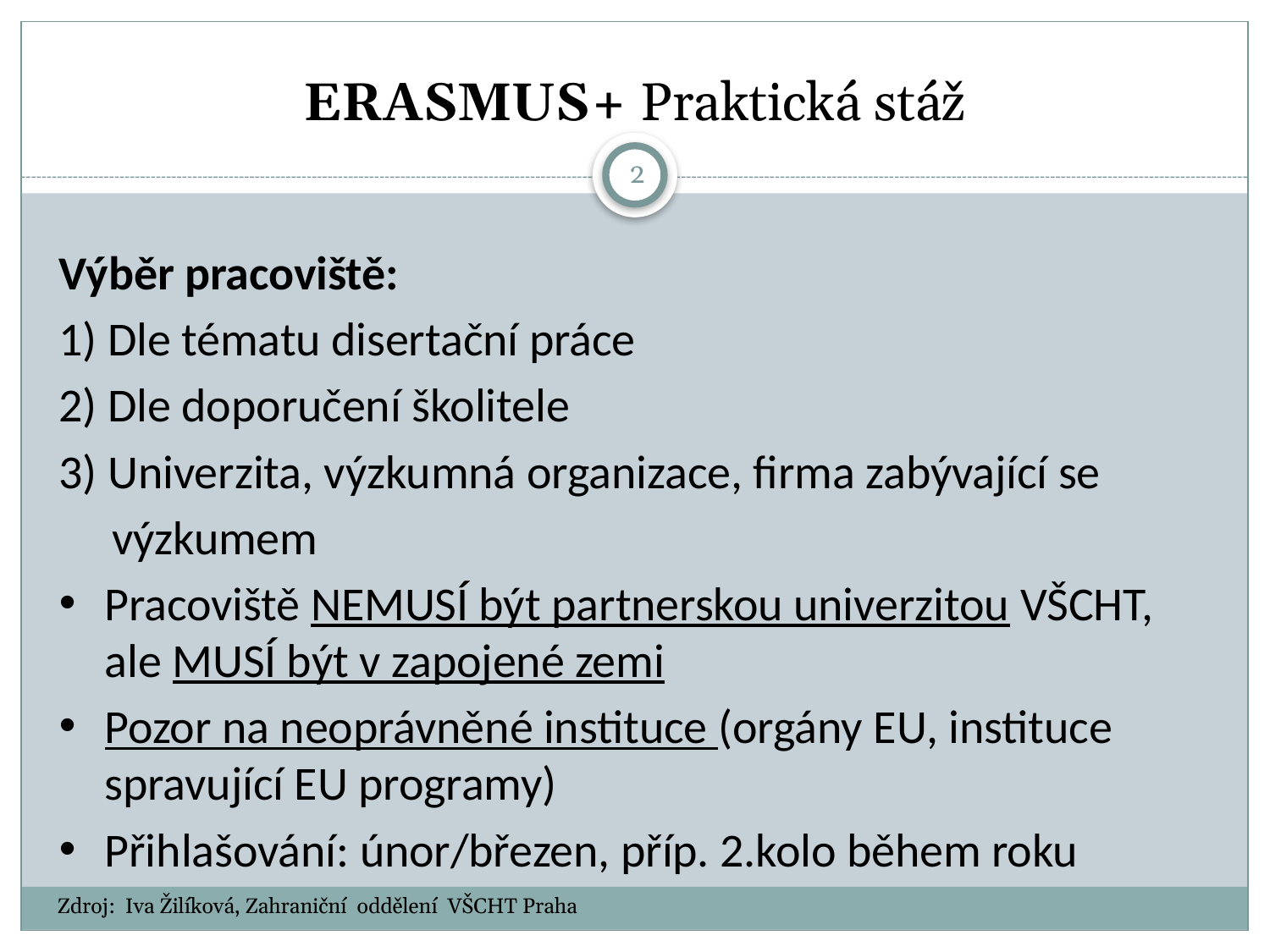

# ERASMUS+ Praktická stáž
2
Výběr pracoviště:
1) Dle tématu disertační práce
2) Dle doporučení školitele
3) Univerzita, výzkumná organizace, firma zabývající se
     výzkumem
Pracoviště NEMUSÍ být partnerskou univerzitou VŠCHT, ale MUSÍ být v zapojené zemi
Pozor na neoprávněné instituce (orgány EU, instituce spravující EU programy)
Přihlašování: únor/březen, příp. 2.kolo během roku

Zdroj:  Iva Žilíková, Zahraniční  oddělení  VŠCHT Praha